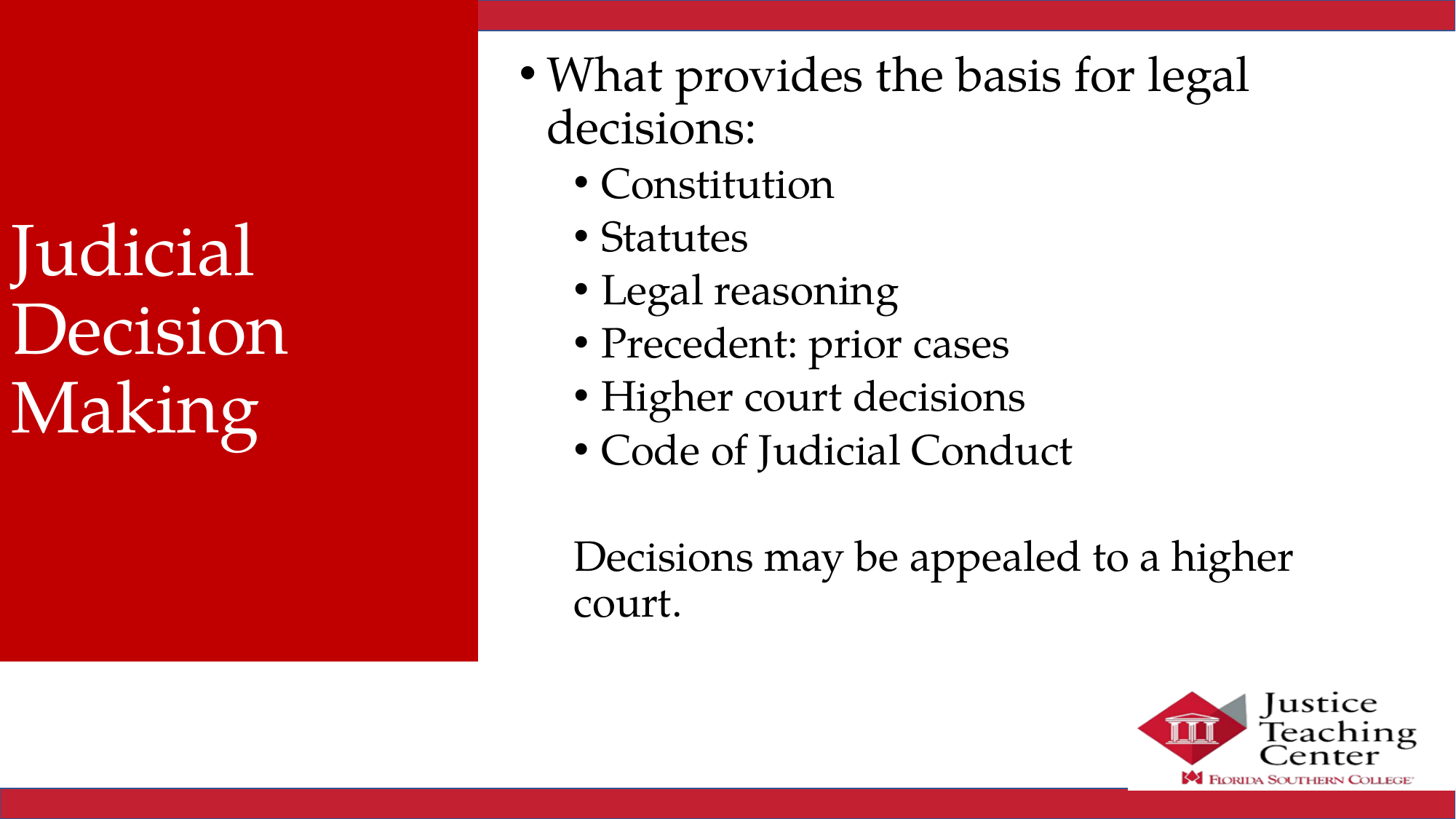

# Judicial Decision Making
What provides the basis for legal decisions:
Constitution
Statutes
Legal reasoning
Precedent: prior cases
Higher court decisions
Code of Judicial Conduct

Decisions may be appealed to a higher court.